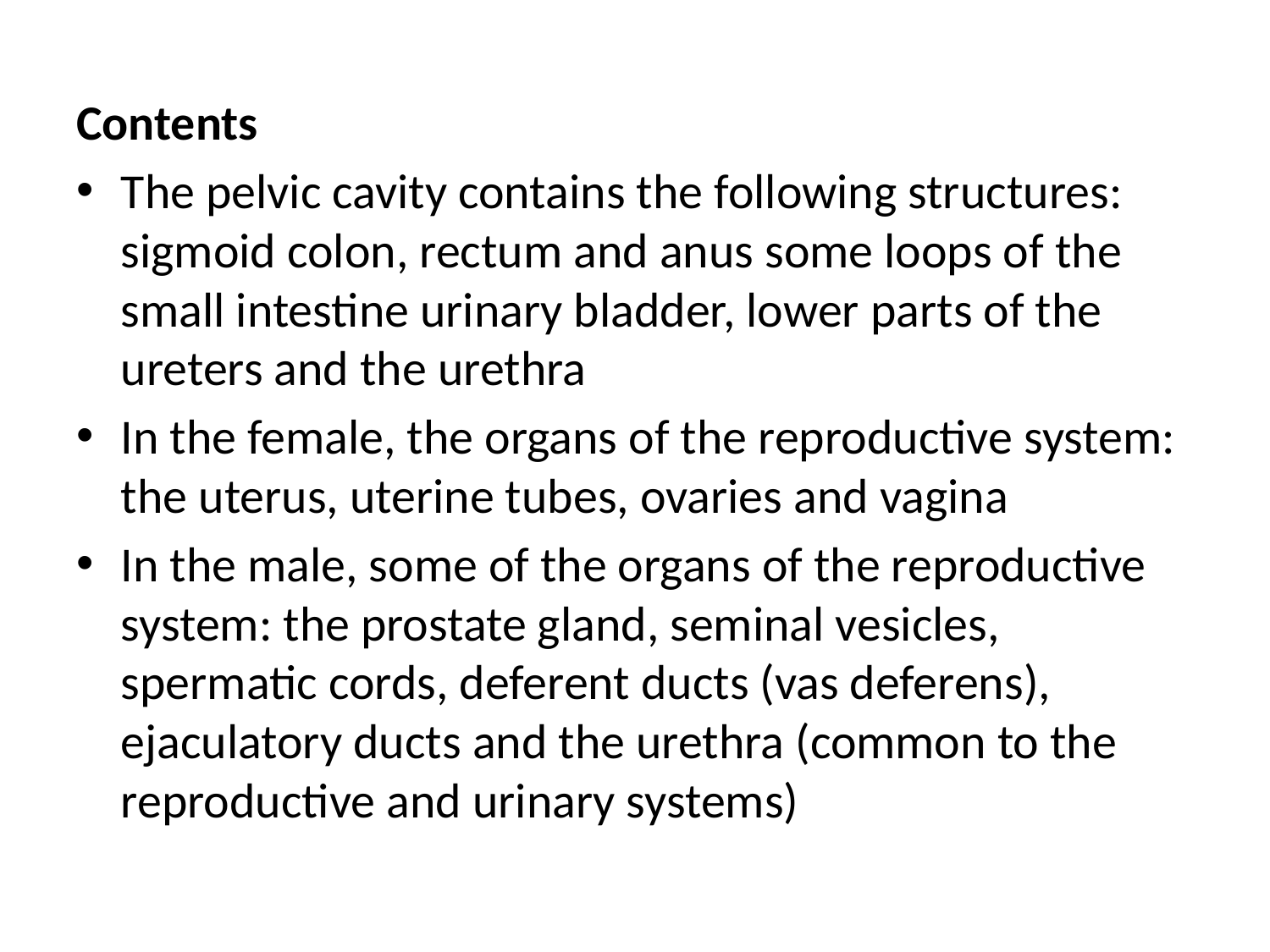

Contents
The pelvic cavity contains the following structures: sigmoid colon, rectum and anus some loops of the small intestine urinary bladder, lower parts of the ureters and the urethra
In the female, the organs of the reproductive system: the uterus, uterine tubes, ovaries and vagina
In the male, some of the organs of the reproductive system: the prostate gland, seminal vesicles, spermatic cords, deferent ducts (vas deferens), ejaculatory ducts and the urethra (common to the reproductive and urinary systems)